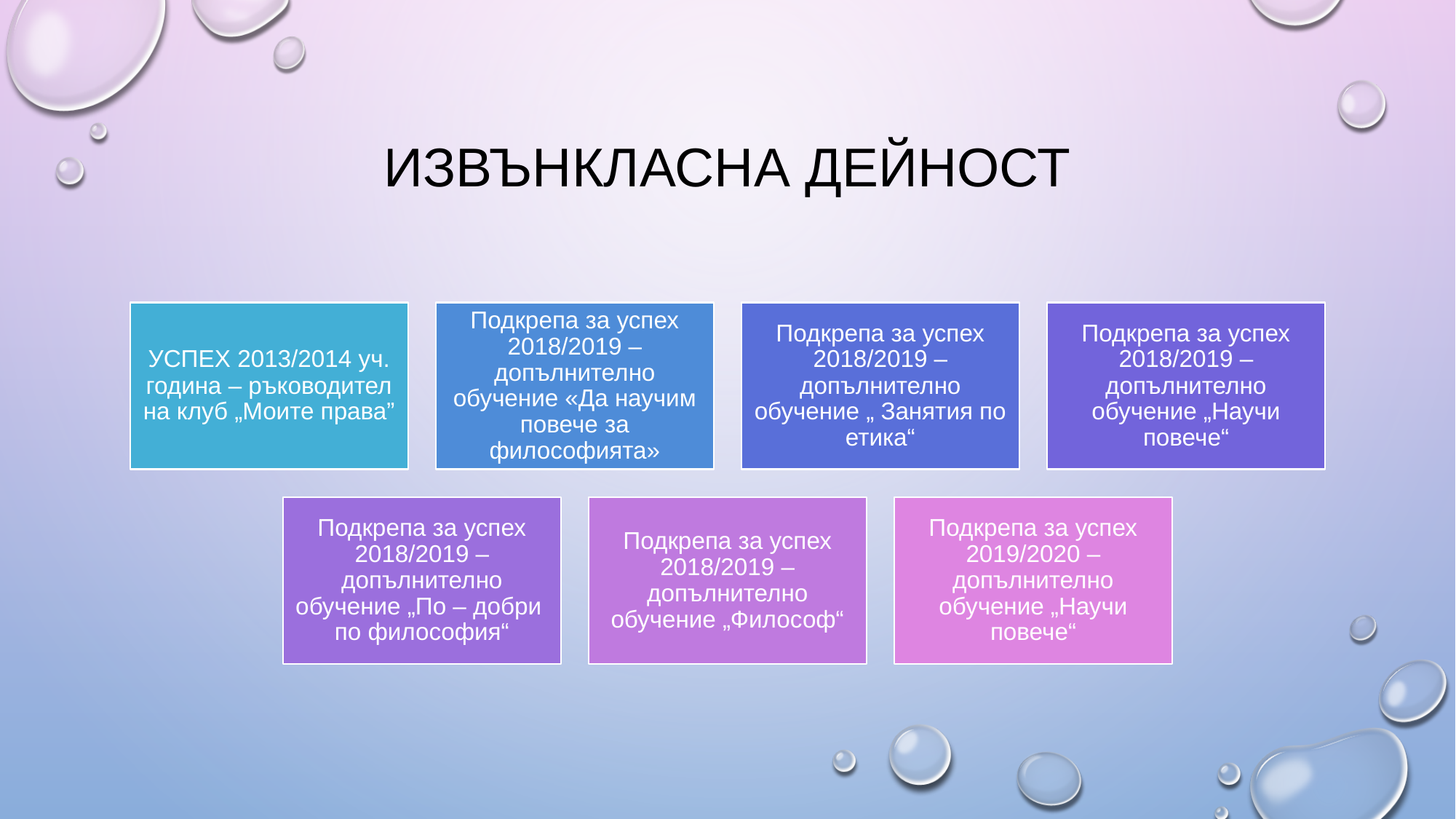

# Извънкласна дейност
УСПЕХ 2013/2014 уч. година – ръководител на клуб „Моите права”
Подкрепа за успех 2018/2019 – допълнително обучение «Да научим повече за философията»
Подкрепа за успех 2018/2019 – допълнително обучение „ Занятия по етика“
Подкрепа за успех 2018/2019 – допълнително обучение „Научи повече“
Подкрепа за успех 2018/2019 – допълнително обучение „По – добри  по философия“
Подкрепа за успех 2018/2019 – допълнително обучение „Философ“
Подкрепа за успех 2019/2020 – допълнително обучение „Научи повече“